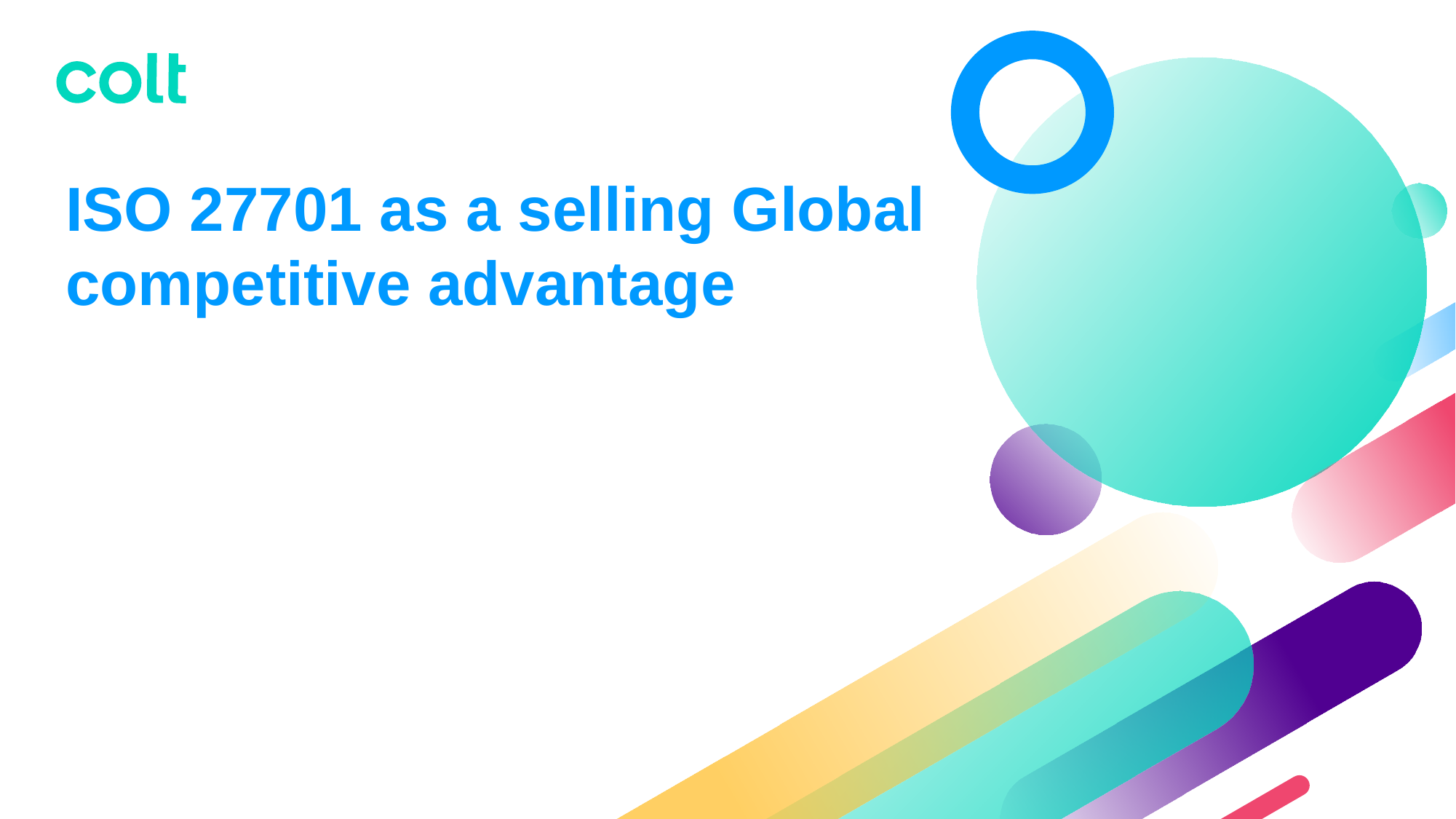

# ISO 27701 as a selling Global competitive advantage